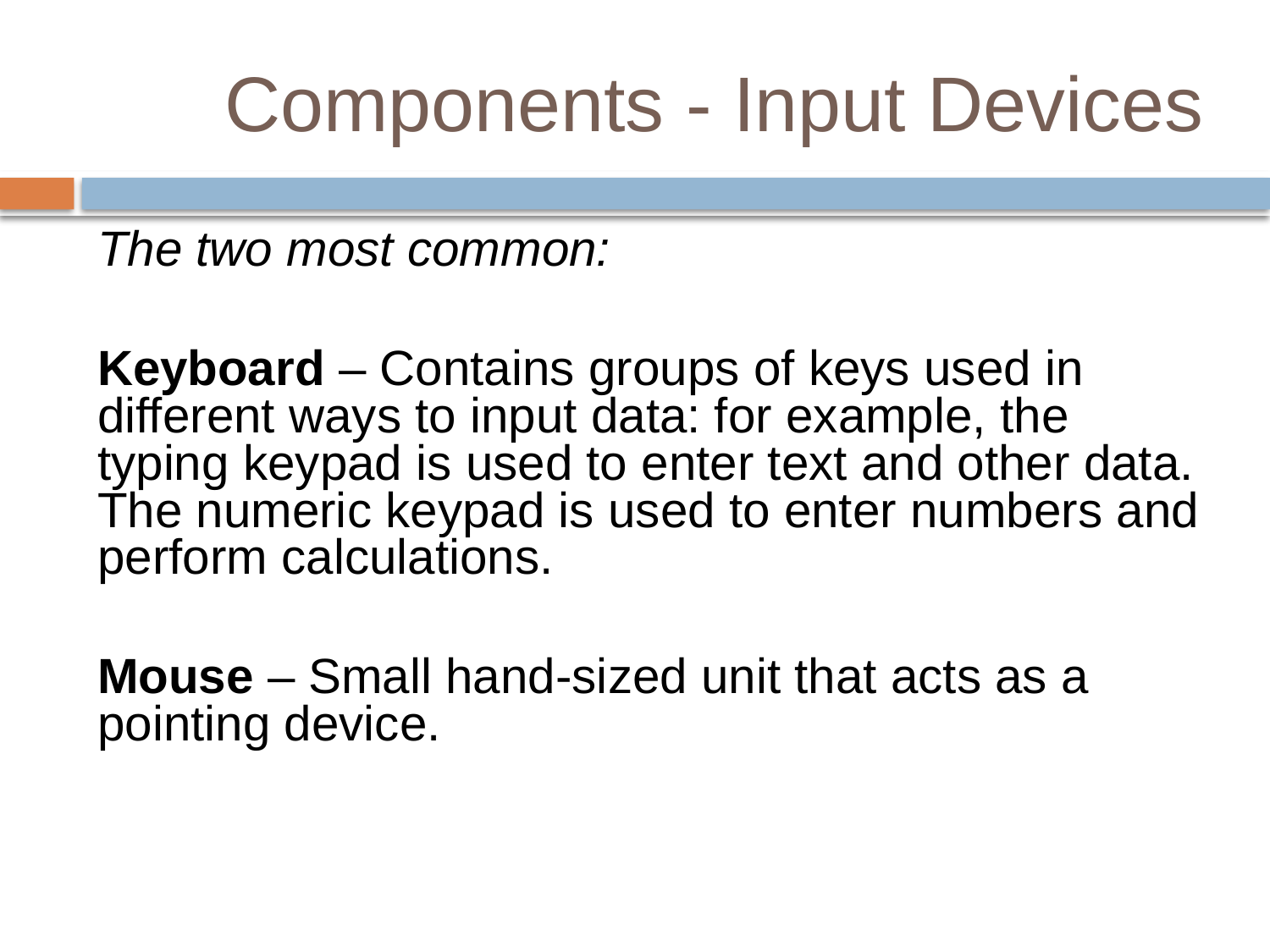

# Components - Input Devices
The two most common:

Keyboard – Contains groups of keys used in different ways to input data: for example, the typing keypad is used to enter text and other data. The numeric keypad is used to enter numbers and perform calculations.

Mouse – Small hand-sized unit that acts as a pointing device.